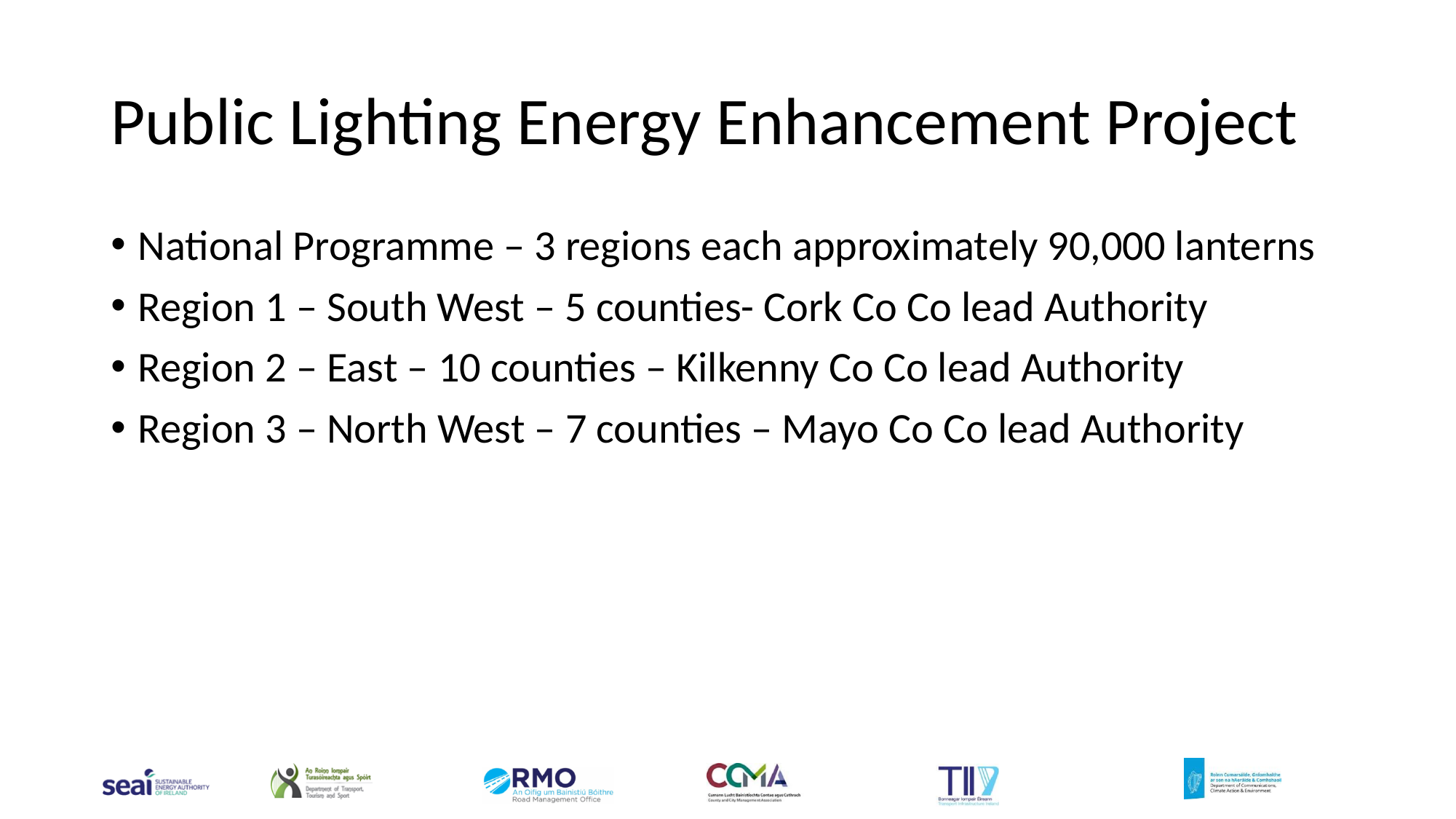

# Public Lighting Energy Enhancement Project
National Programme – 3 regions each approximately 90,000 lanterns
Region 1 – South West – 5 counties- Cork Co Co lead Authority
Region 2 – East – 10 counties – Kilkenny Co Co lead Authority
Region 3 – North West – 7 counties – Mayo Co Co lead Authority